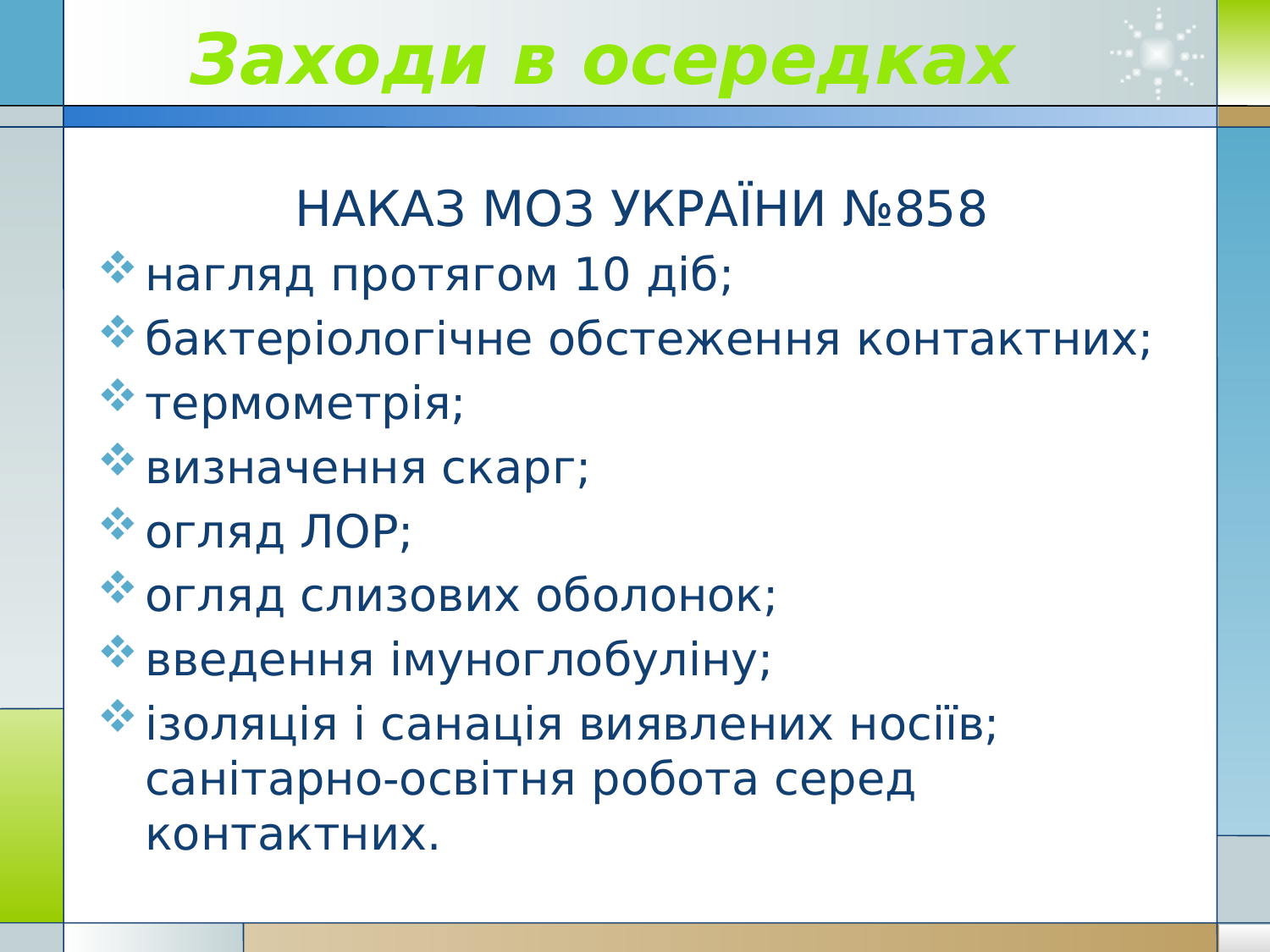

# Заходи в осередках
НАКАЗ МОЗ УКРАЇНИ №858
нагляд протягом 10 діб;
бактеріологічне обстеження контактних;
термометрія;
визначення скарг;
огляд ЛОР;
огляд слизових оболонок;
введення імуноглобуліну;
ізоляція і санація виявлених носіїв; санітарно-освітня робота серед контактних.